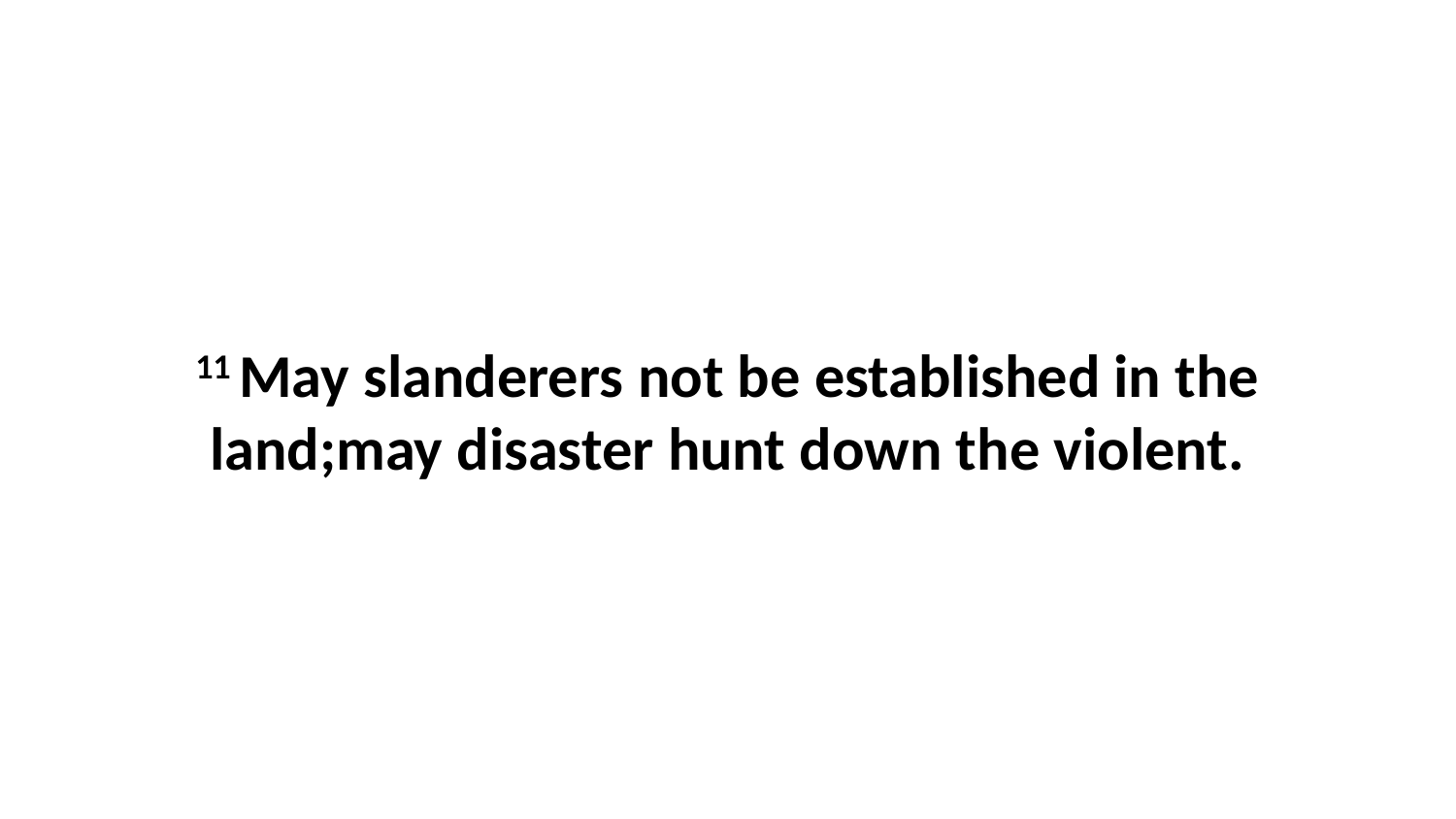

11 May slanderers not be established in the land;may disaster hunt down the violent.